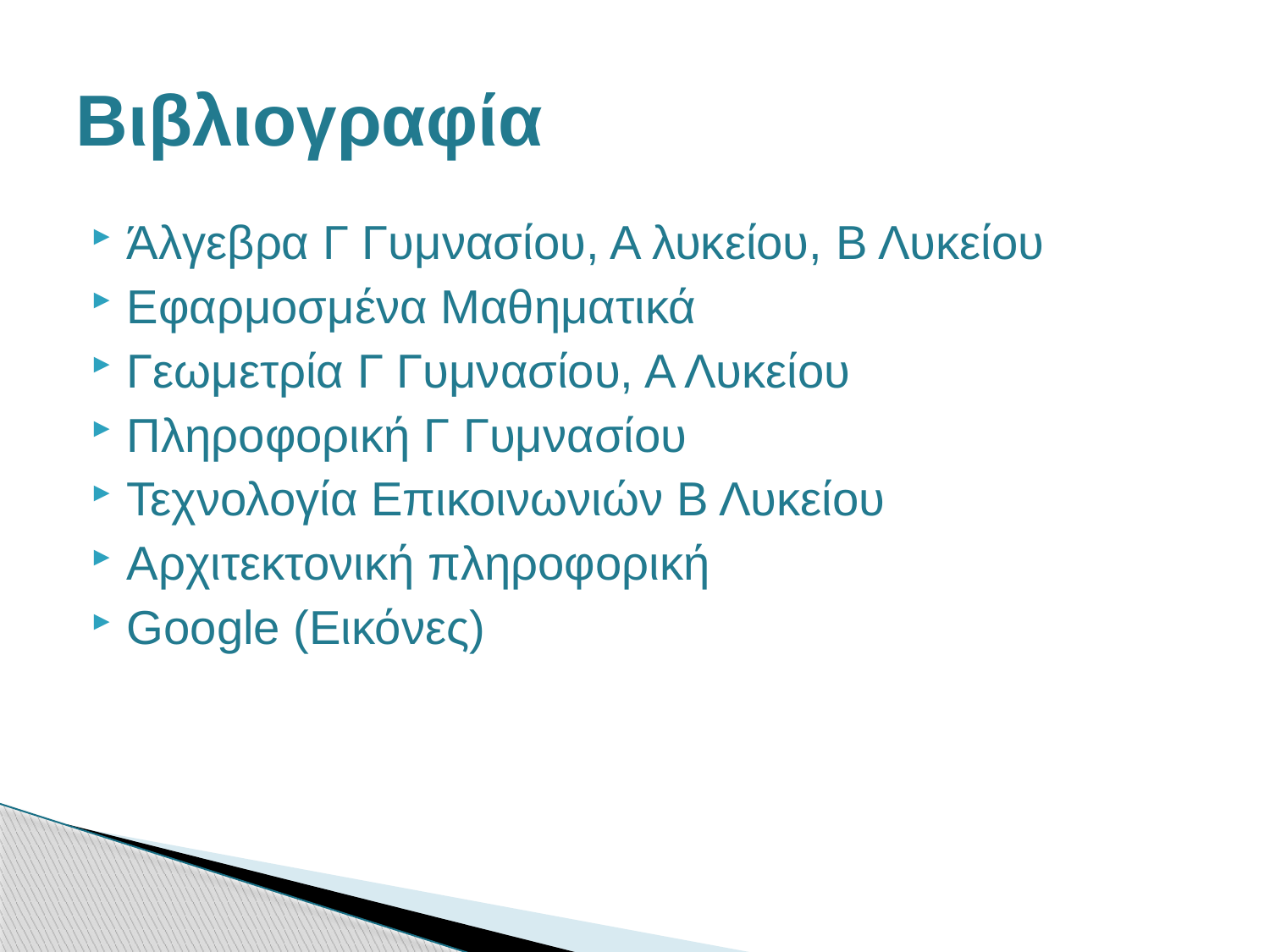

# Βιβλιογραφία
Άλγεβρα Γ Γυμνασίου, Α λυκείου, Β Λυκείου
Εφαρμοσμένα Μαθηματικά
Γεωμετρία Γ Γυμνασίου, Α Λυκείου
Πληροφορική Γ Γυμνασίου
Τεχνολογία Επικοινωνιών Β Λυκείου
Αρχιτεκτονική πληροφορική
Google (Εικόνες)